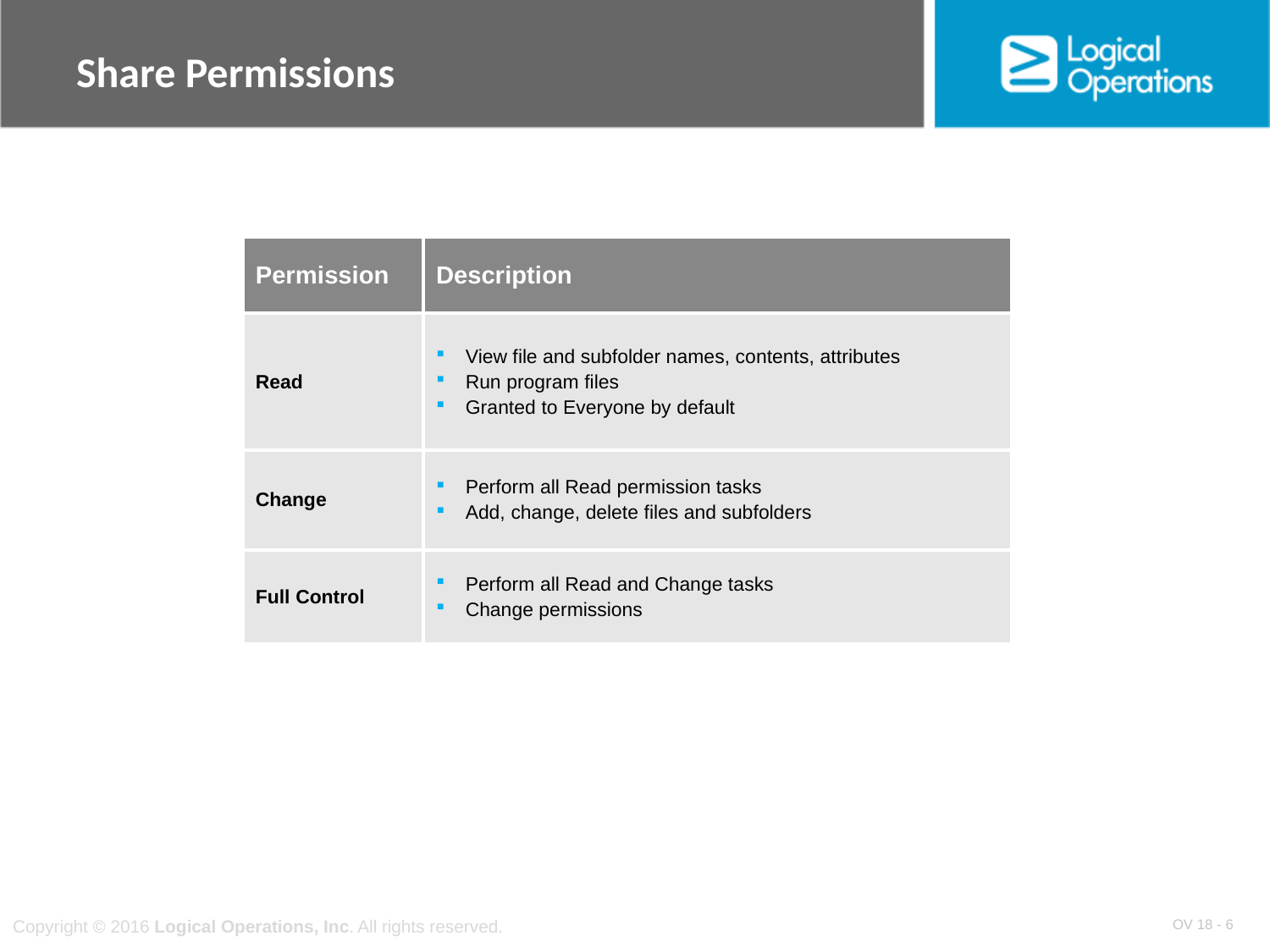

# Share Permissions
| Permission | Description |
| --- | --- |
| Read | View file and subfolder names, contents, attributes Run program files Granted to Everyone by default |
| Change | Perform all Read permission tasks Add, change, delete files and subfolders |
| Full Control | Perform all Read and Change tasks Change permissions |